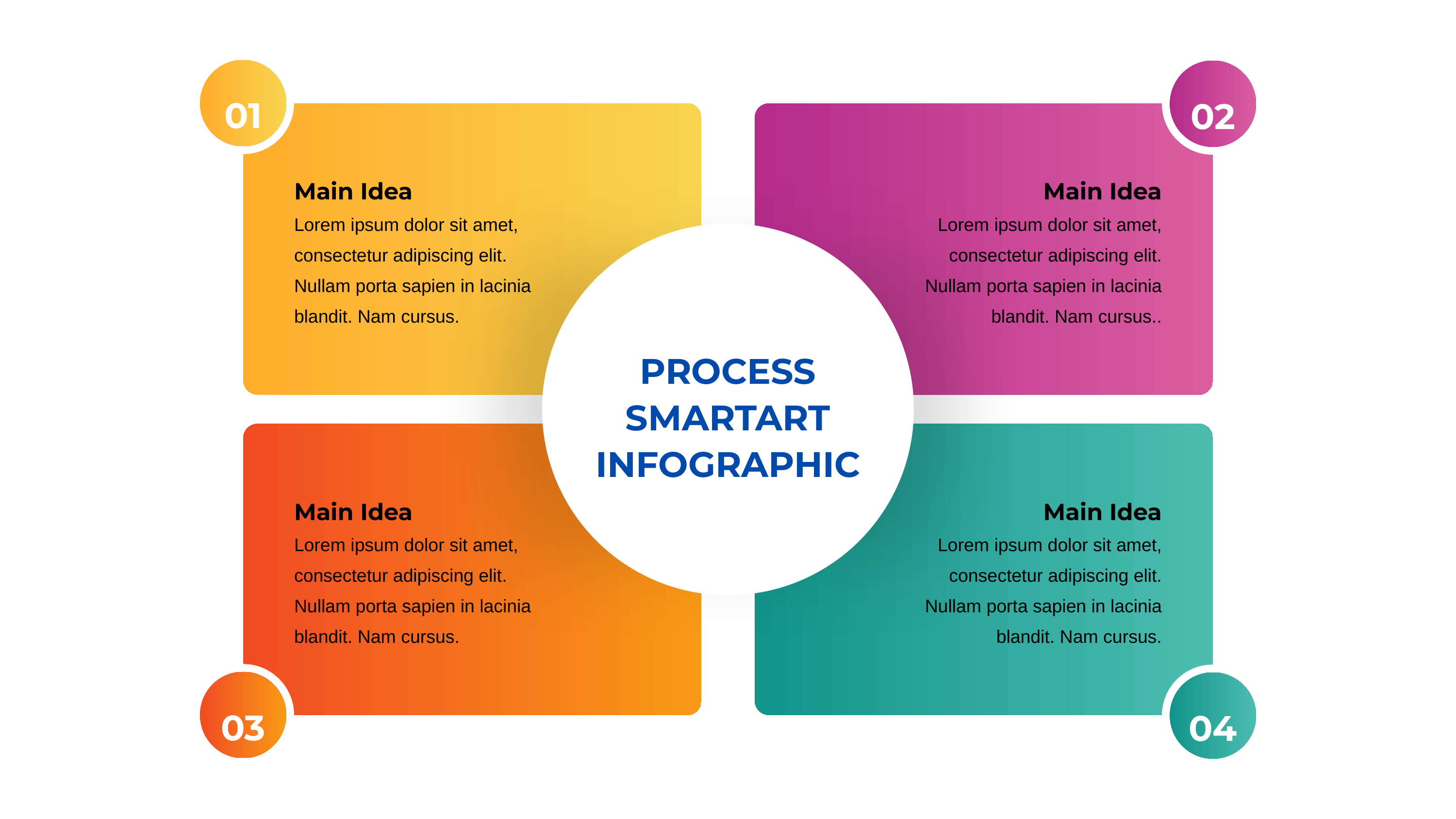

01
02

Main Idea
Main Idea

Lorem ipsum dolor sit amet, consectetur adipiscing elit. Nullam porta sapien in lacinia blandit. Nam cursus.
Lorem ipsum dolor sit amet, consectetur adipiscing elit. Nullam porta sapien in lacinia blandit. Nam cursus..

PROCESS SMARTART INFOGRAPHIC

Main Idea
Main Idea
Lorem ipsum dolor sit amet, consectetur adipiscing elit. Nullam porta sapien in lacinia blandit. Nam cursus.
Lorem ipsum dolor sit amet, consectetur adipiscing elit. Nullam porta sapien in lacinia blandit. Nam cursus.

03
04